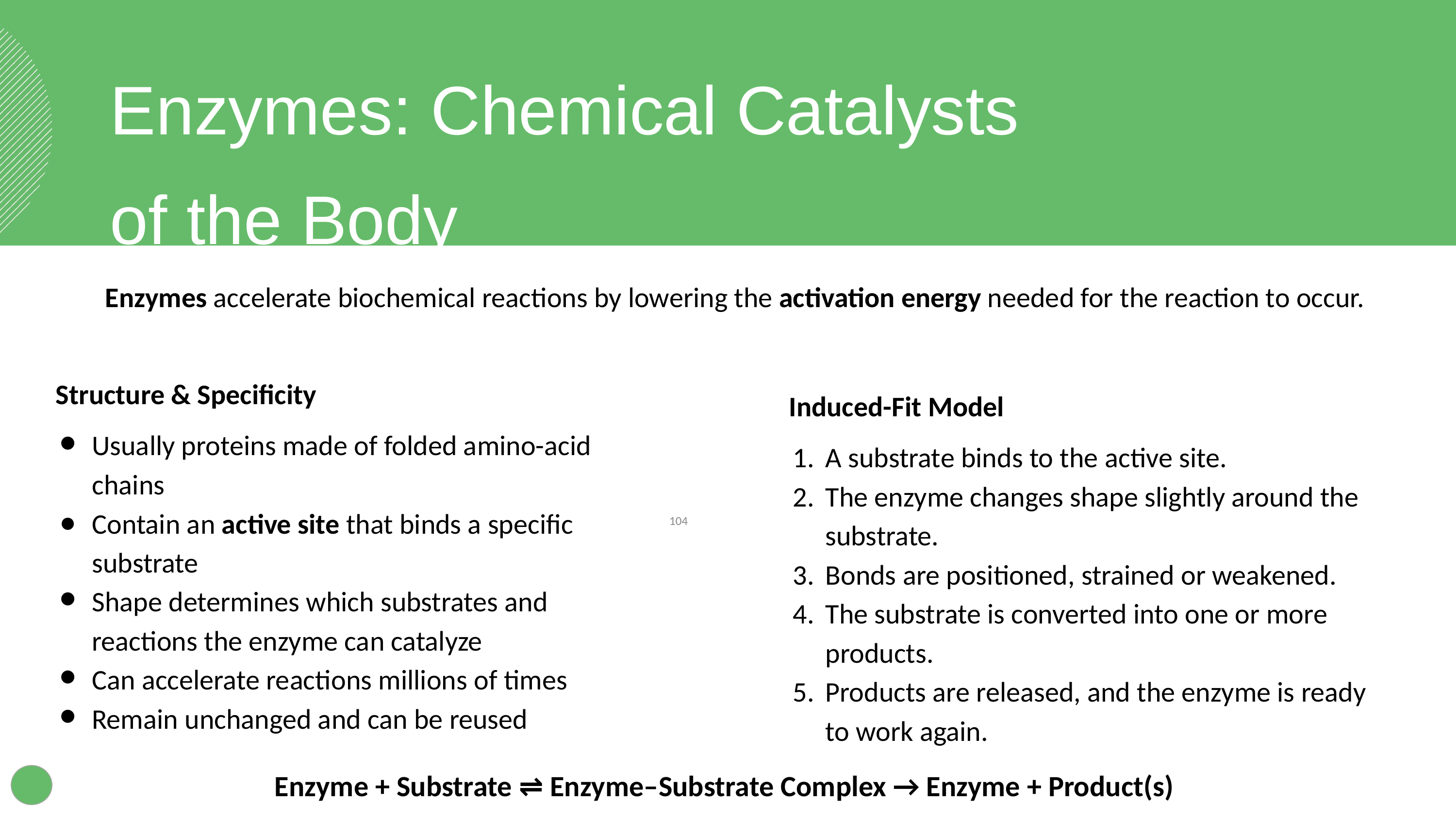

Enzymes: Chemical Catalysts
of the Body
Enzymes accelerate biochemical reactions by lowering the activation energy needed for the reaction to occur.
Structure & Specificity
Usually proteins made of folded amino-acid chains
Contain an active site that binds a specific substrate
Shape determines which substrates and reactions the enzyme can catalyze
Can accelerate reactions millions of times
Remain unchanged and can be reused
Induced-Fit Model
A substrate binds to the active site.
The enzyme changes shape slightly around the substrate.
Bonds are positioned, strained or weakened.
The substrate is converted into one or more products.
Products are released, and the enzyme is ready to work again.
104
Enzyme + Substrate ⇌ Enzyme–Substrate Complex → Enzyme + Product(s)